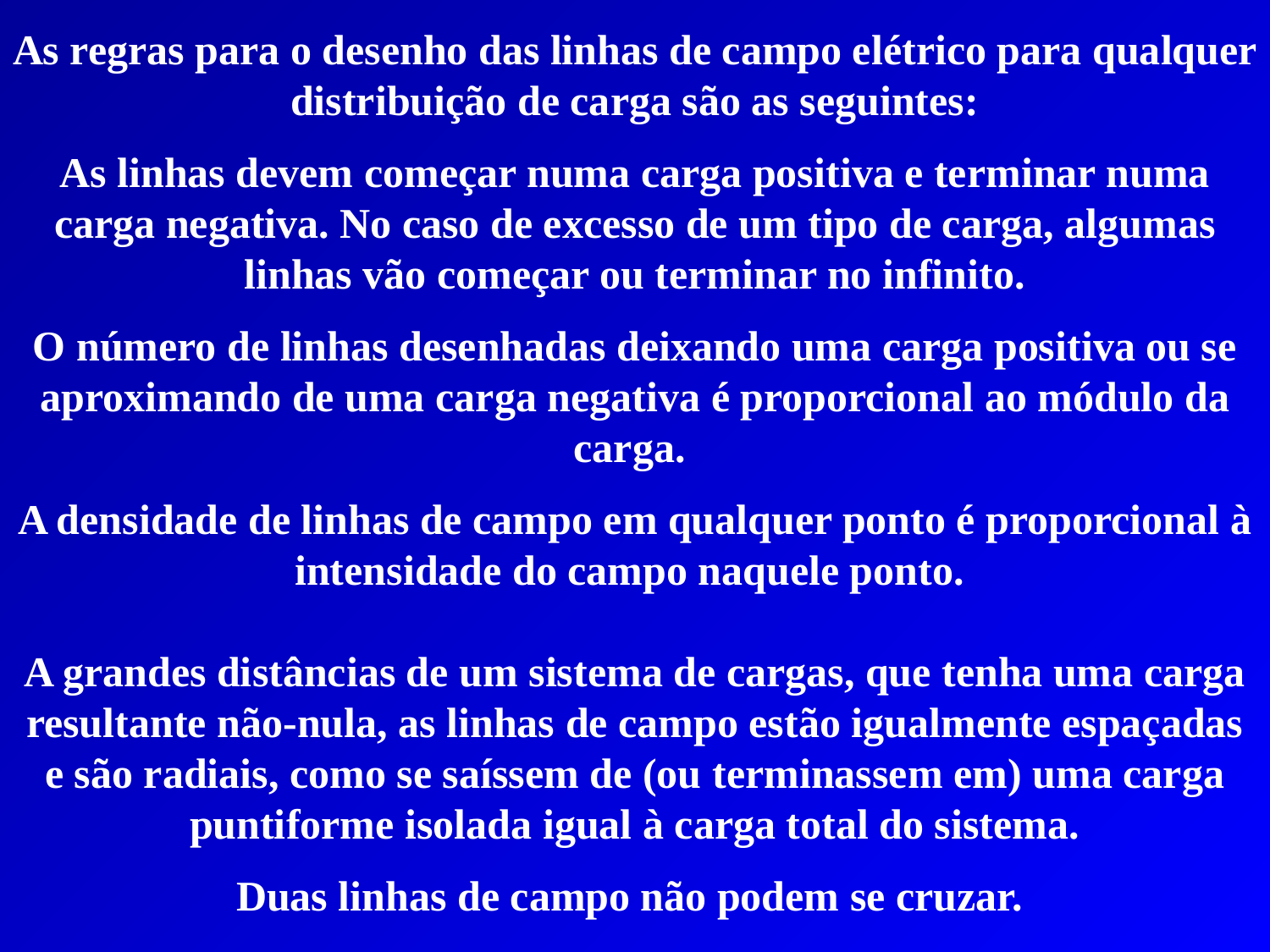

As regras para o desenho das linhas de campo elétrico para qualquer distribuição de carga são as seguintes:

As linhas devem começar numa carga positiva e terminar numa carga negativa. No caso de excesso de um tipo de carga, algumas linhas vão começar ou terminar no infinito.

O número de linhas desenhadas deixando uma carga positiva ou se aproximando de uma carga negativa é proporcional ao módulo da carga.

A densidade de linhas de campo em qualquer ponto é proporcional à intensidade do campo naquele ponto.

A grandes distâncias de um sistema de cargas, que tenha uma carga resultante não-nula, as linhas de campo estão igualmente espaçadas e são radiais, como se saíssem de (ou terminassem em) uma carga puntiforme isolada igual à carga total do sistema.

Duas linhas de campo não podem se cruzar.